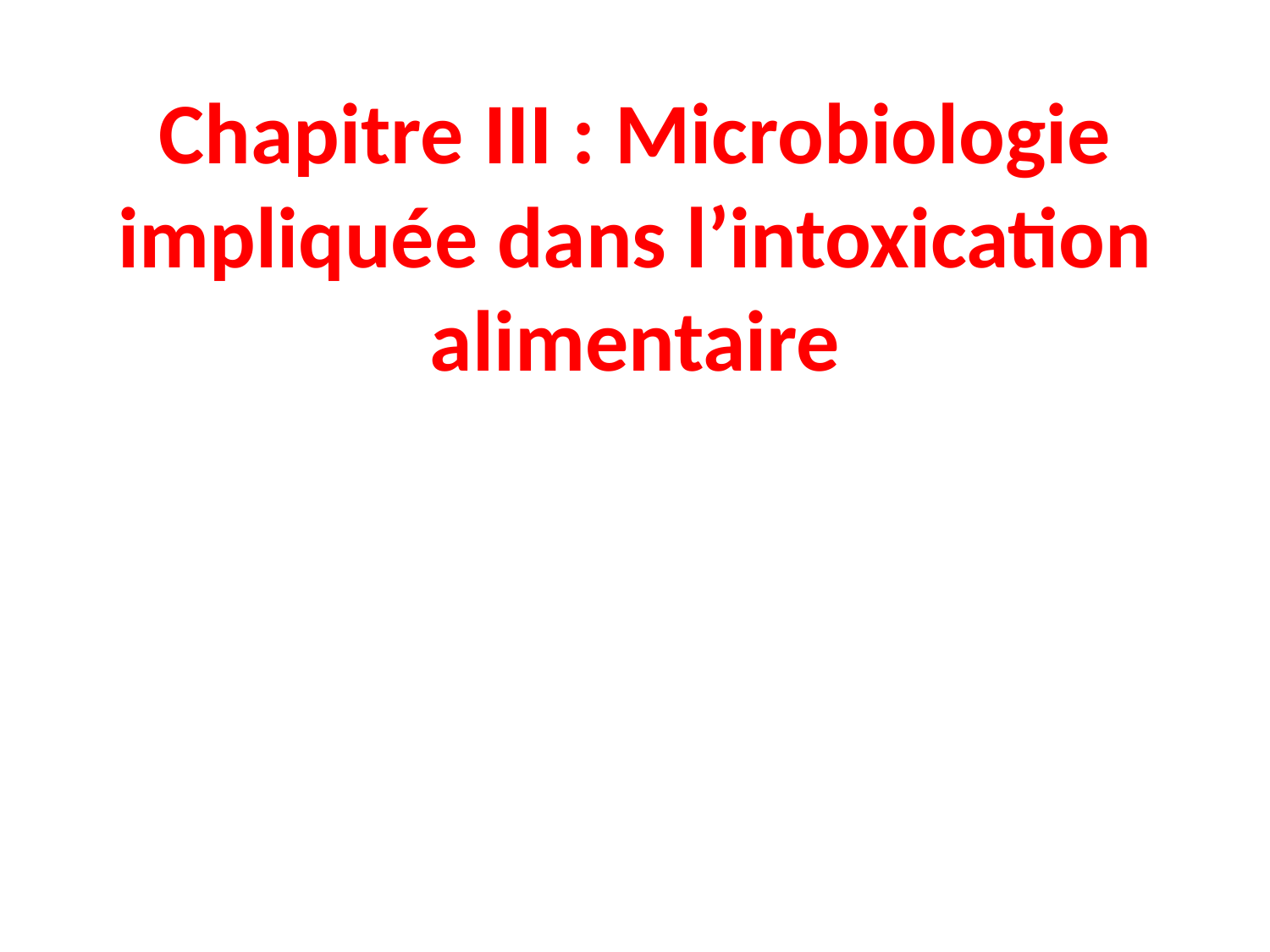

# Chapitre III : Microbiologie impliquée dans l’intoxication alimentaire